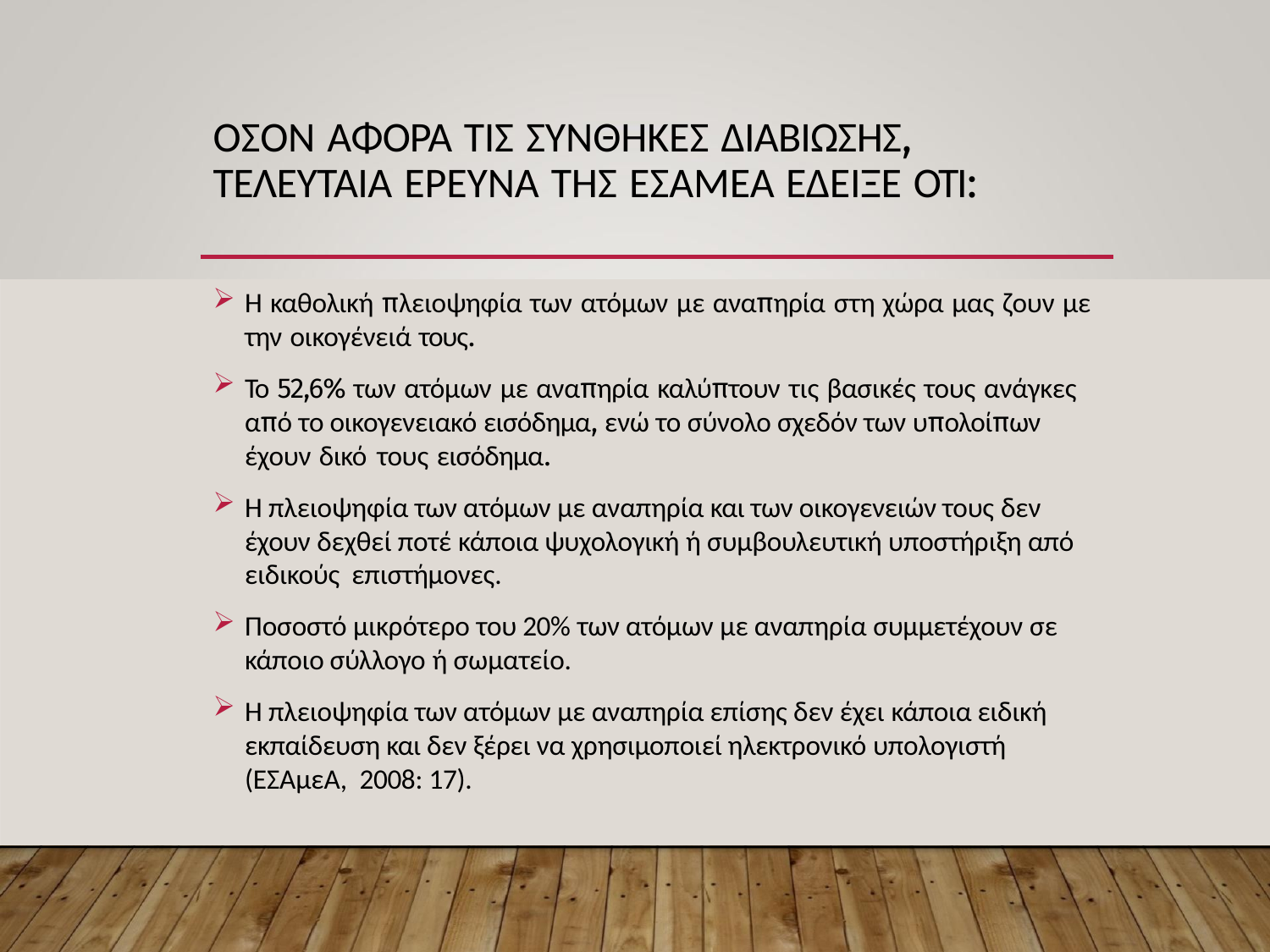

# ΟΣΟΝ ΑΦΟΡΑ ΤΙΣ ΣΥΝΘΗΚΕΣ ΔΙΑΒΙΩΣΗΣ,  ΤΕΛΕΥΤΑΙΑ ΕΡΕΥΝΑ ΤΗΣ ΕΣΑΜΕΑ ΕΔΕΙΞΕ ΟΤΙ:
Η καθολική πλειοψηφία των ατόμων με αναπηρία στη χώρα μας ζουν με
την οικογένειά τους.
Το 52,6% των ατόμων με αναπηρία καλύπτουν τις βασικές τους ανάγκες  από το οικογενειακό εισόδημα, ενώ το σύνολο σχεδόν των υπολοίπων  έχουν δικό τους εισόδημα.
Η πλειοψηφία των ατόμων με αναπηρία και των οικογενειών τους δεν  έχουν δεχθεί ποτέ κάποια ψυχολογική ή συμβουλευτική υποστήριξη από  ειδικούς επιστήμονες.
Ποσοστό μικρότερο του 20% των ατόμων με αναπηρία συμμετέχουν σε
κάποιο σύλλογο ή σωματείο.
Η πλειοψηφία των ατόμων με αναπηρία επίσης δεν έχει κάποια ειδική  εκπαίδευση και δεν ξέρει να χρησιμοποιεί ηλεκτρονικό υπολογιστή  (ΕΣΑμεΑ, 2008: 17).